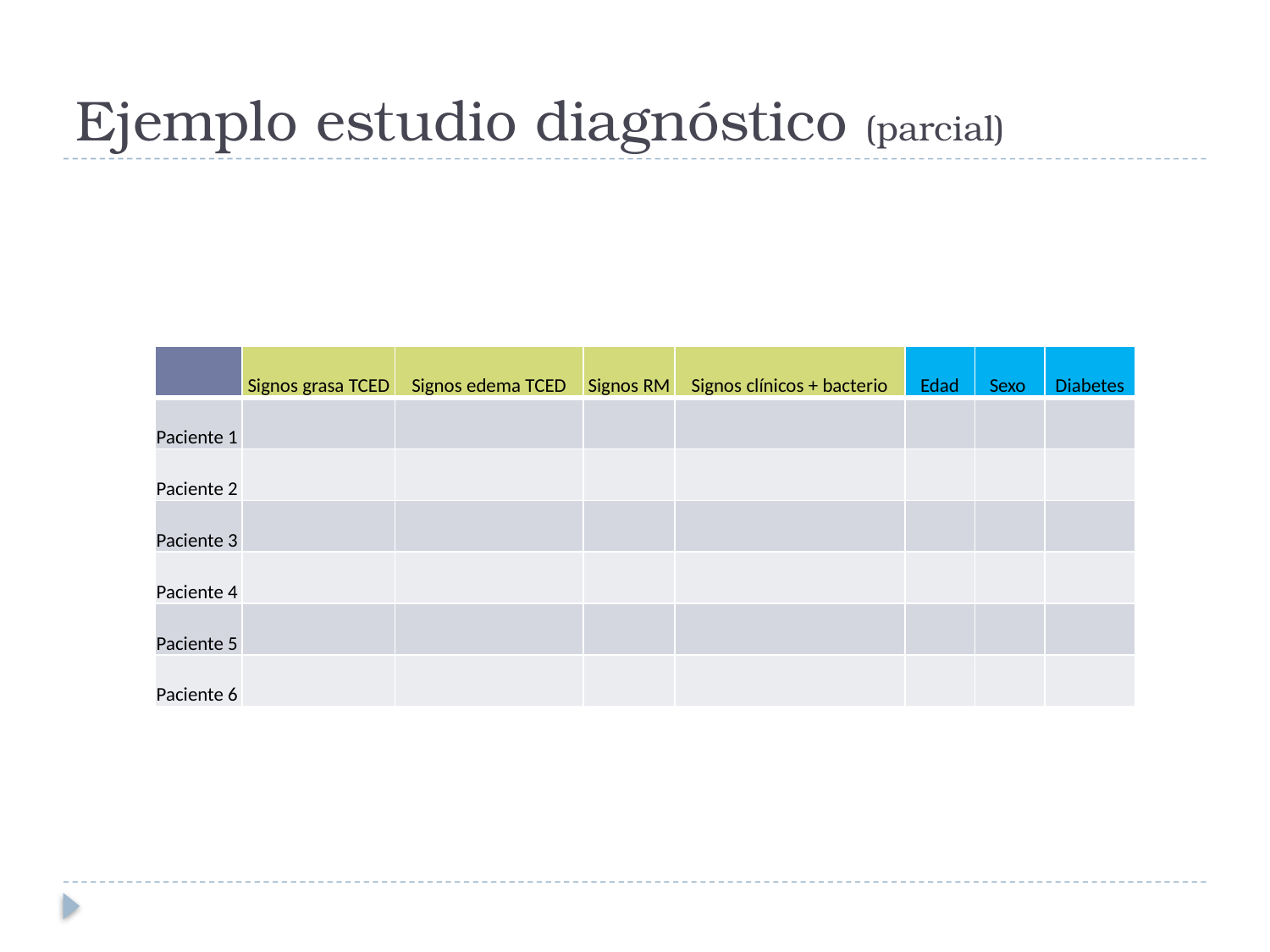

# Ejemplo estudio diagnóstico (parcial)
|  | Signos grasa TCED | Signos edema TCED | Signos RM | Signos clínicos + bacterio | Edad | Sexo | Diabetes |
| --- | --- | --- | --- | --- | --- | --- | --- |
| Paciente 1 |  |  |  |  |  |  |  |
| Paciente 2 |  |  |  |  |  |  |  |
| Paciente 3 |  |  |  |  |  |  |  |
| Paciente 4 |  |  |  |  |  |  |  |
| Paciente 5 |  |  |  |  |  |  |  |
| Paciente 6 |  |  |  |  |  |  |  |